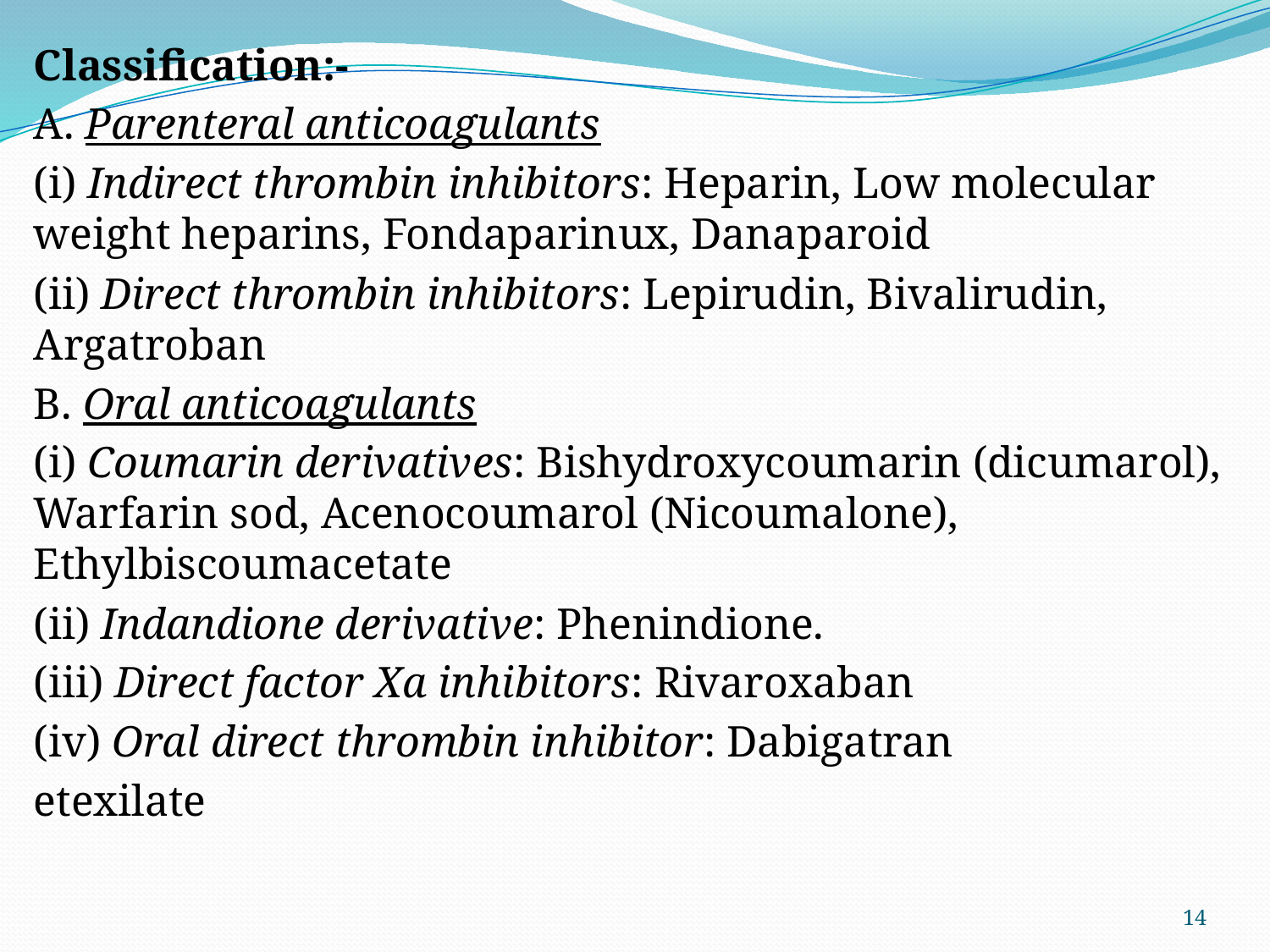

Classification:-
A. Parenteral anticoagulants
(i) Indirect thrombin inhibitors: Heparin, Low molecular weight heparins, Fondaparinux, Danaparoid
(ii) Direct thrombin inhibitors: Lepirudin, Bivalirudin, Argatroban
B. Oral anticoagulants
(i) Coumarin derivatives: Bishydroxycoumarin (dicumarol), Warfarin sod, Acenocoumarol (Nicoumalone), Ethylbiscoumacetate
(ii) Indandione derivative: Phenindione.
(iii) Direct factor Xa inhibitors: Rivaroxaban
(iv) Oral direct thrombin inhibitor: Dabigatran
etexilate
#

14